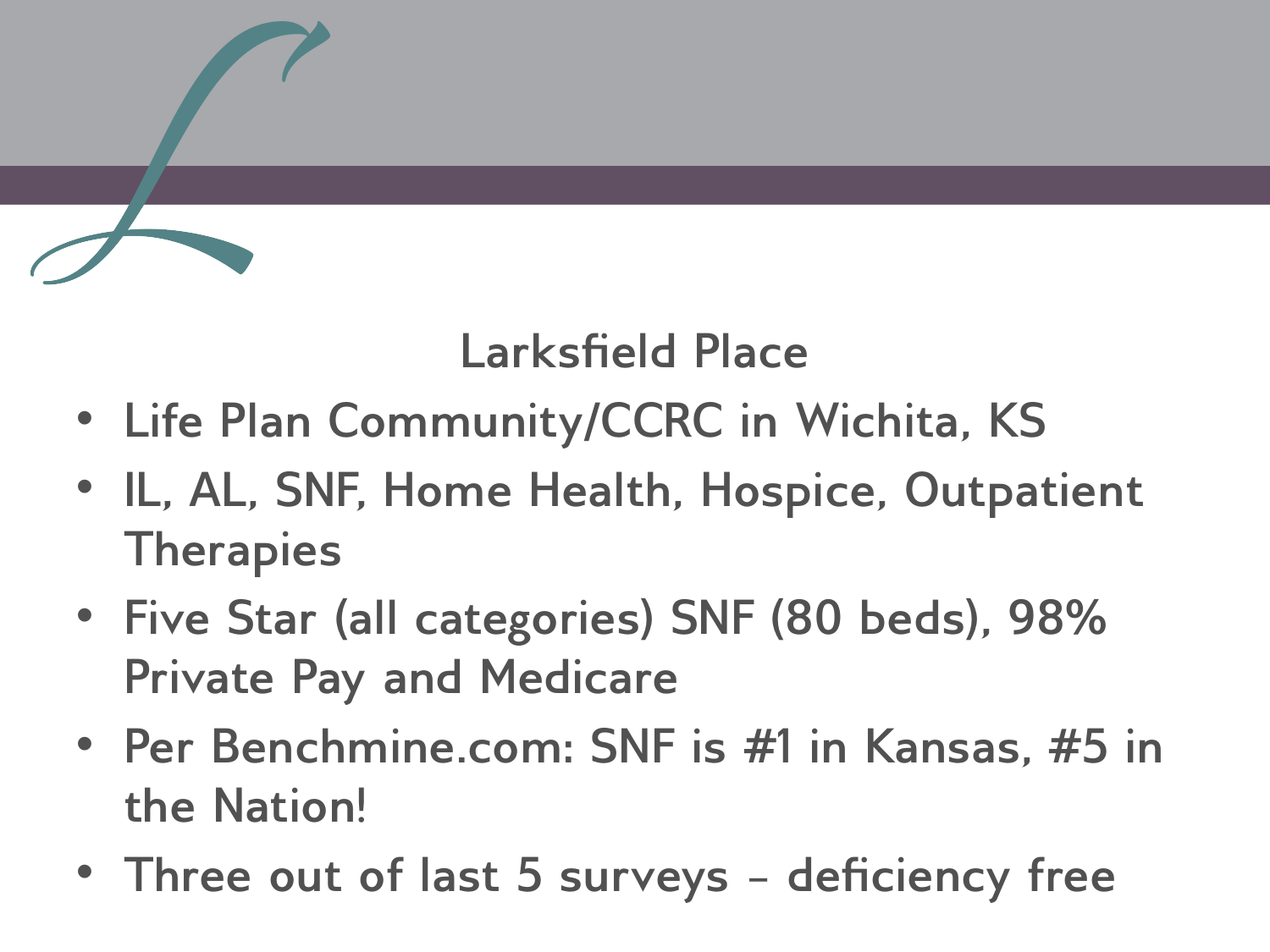

Larksfield Place
Life Plan Community/CCRC in Wichita, KS
IL, AL, SNF, Home Health, Hospice, Outpatient Therapies
Five Star (all categories) SNF (80 beds), 98% Private Pay and Medicare
Per Benchmine.com: SNF is #1 in Kansas, #5 in the Nation!
Three out of last 5 surveys – deficiency free